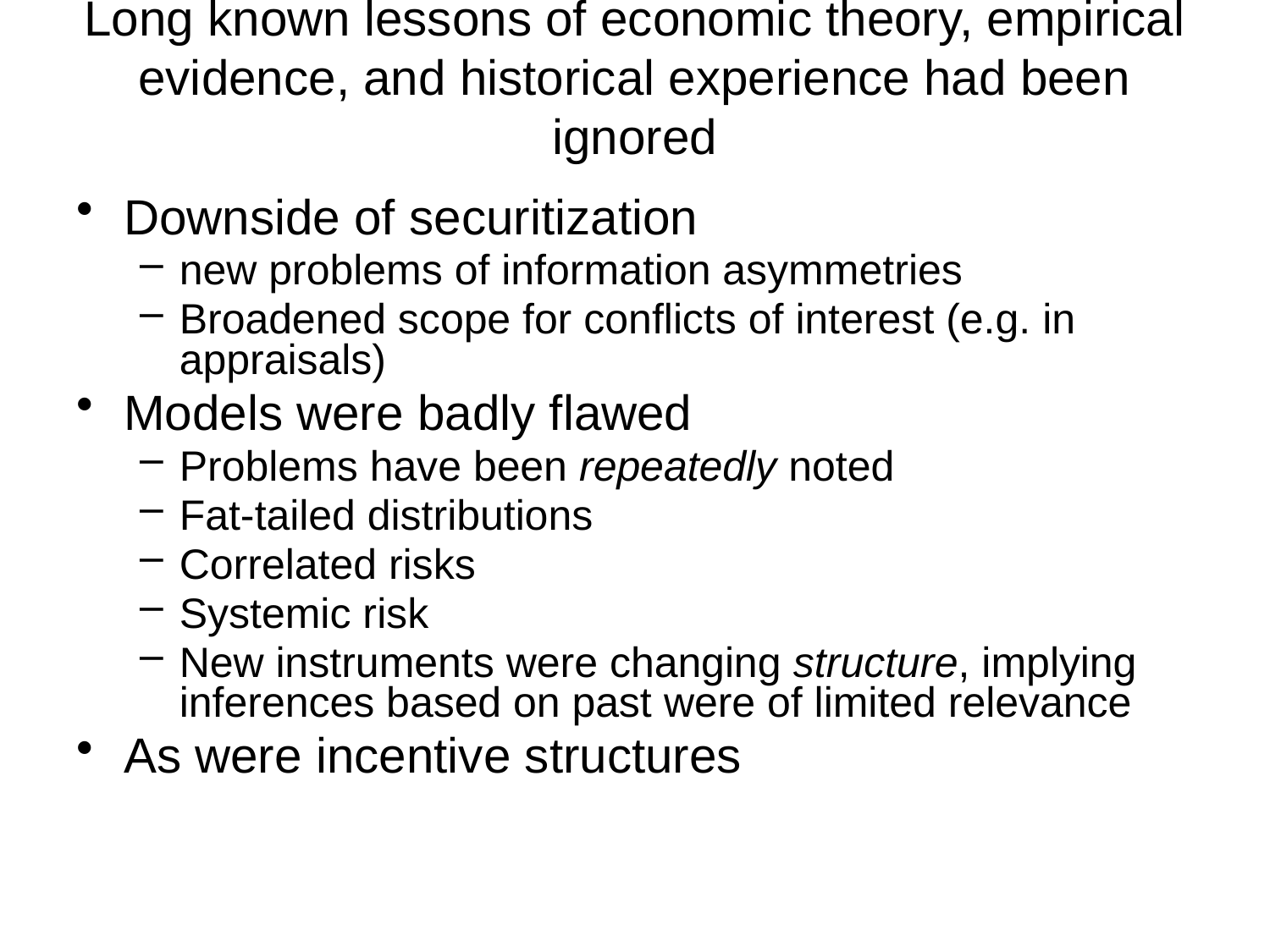

# Long known lessons of economic theory, empirical evidence, and historical experience had been ignored
Downside of securitization
new problems of information asymmetries
Broadened scope for conflicts of interest (e.g. in appraisals)
Models were badly flawed
Problems have been repeatedly noted
Fat-tailed distributions
Correlated risks
Systemic risk
New instruments were changing structure, implying inferences based on past were of limited relevance
As were incentive structures